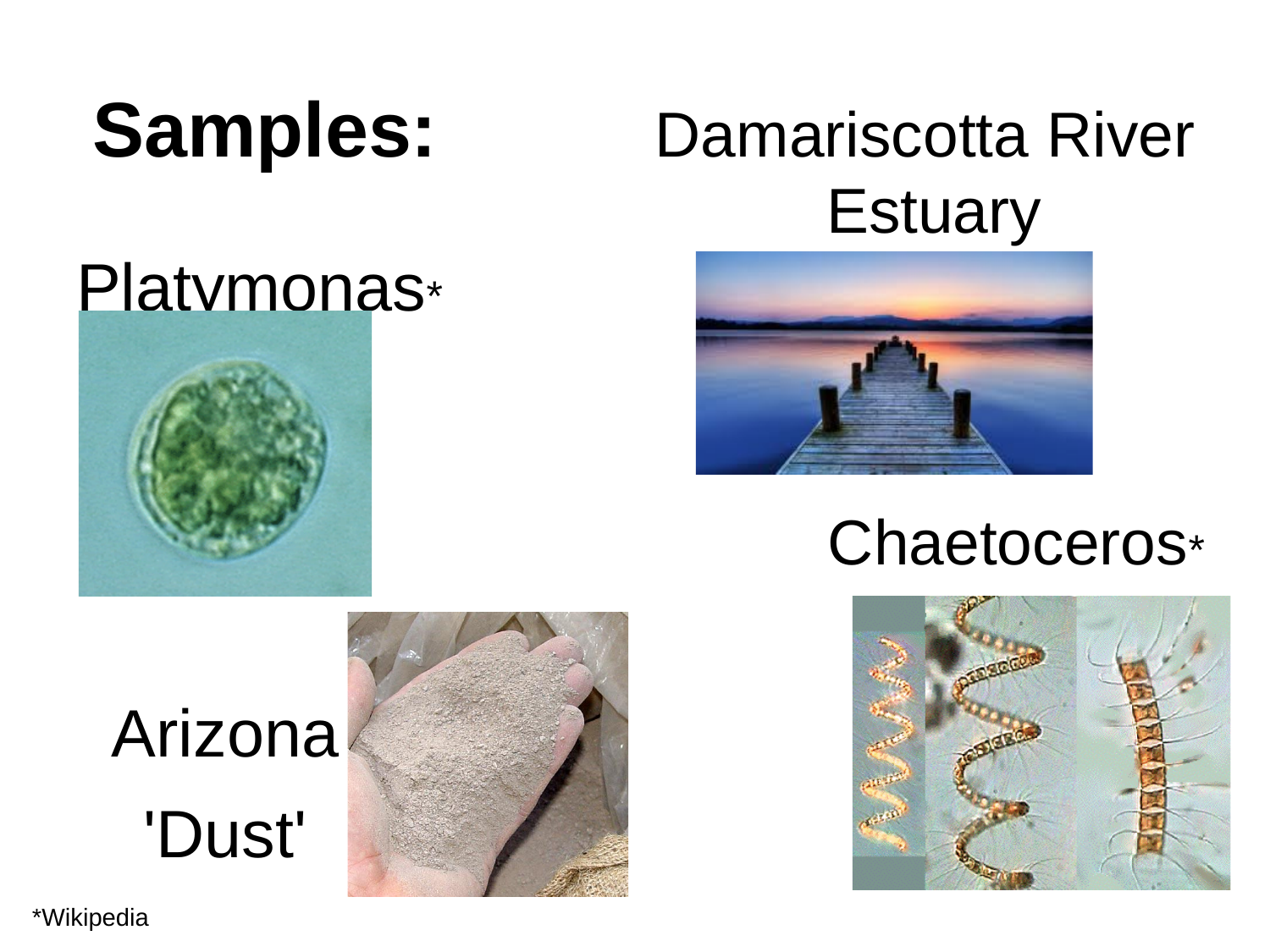

# Samples:
Damariscotta River
Estuary

Platymonas*

Chaetoceros*

Arizona
'Dust'

*Wikipedia